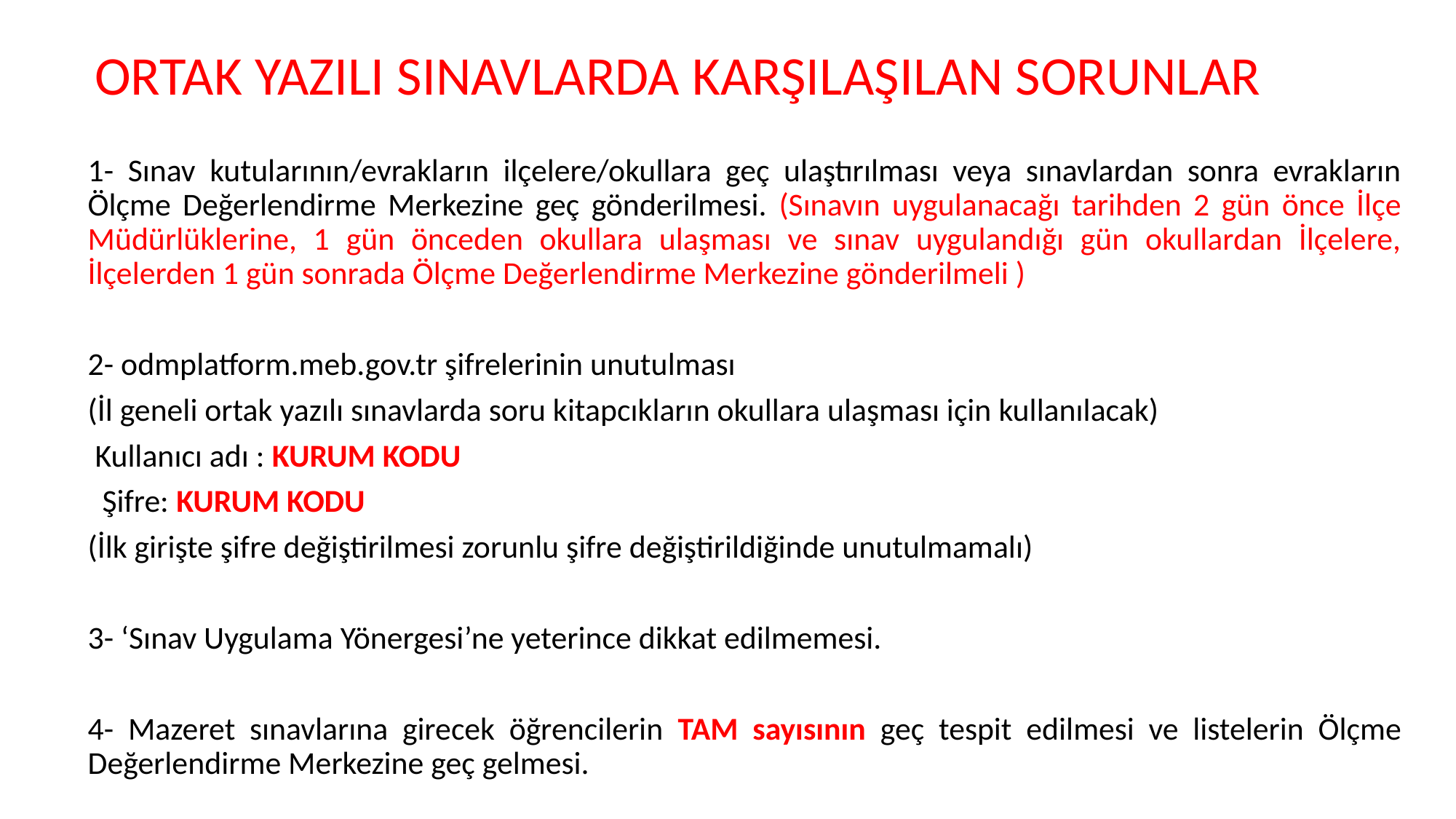

# ORTAK YAZILI SINAVLARDA KARŞILAŞILAN SORUNLAR
1- Sınav kutularının/evrakların ilçelere/okullara geç ulaştırılması veya sınavlardan sonra evrakların Ölçme Değerlendirme Merkezine geç gönderilmesi. (Sınavın uygulanacağı tarihden 2 gün önce İlçe Müdürlüklerine, 1 gün önceden okullara ulaşması ve sınav uygulandığı gün okullardan İlçelere, İlçelerden 1 gün sonrada Ölçme Değerlendirme Merkezine gönderilmeli )

2- odmplatform.meb.gov.tr şifrelerinin unutulması
(İl geneli ortak yazılı sınavlarda soru kitapcıkların okullara ulaşması için kullanılacak)
 Kullanıcı adı : KURUM KODU
  Şifre: KURUM KODU
(İlk girişte şifre değiştirilmesi zorunlu şifre değiştirildiğinde unutulmamalı)

3- ‘Sınav Uygulama Yönergesi’ne yeterince dikkat edilmemesi.

4- Mazeret sınavlarına girecek öğrencilerin TAM sayısının geç tespit edilmesi ve listelerin Ölçme Değerlendirme Merkezine geç gelmesi.